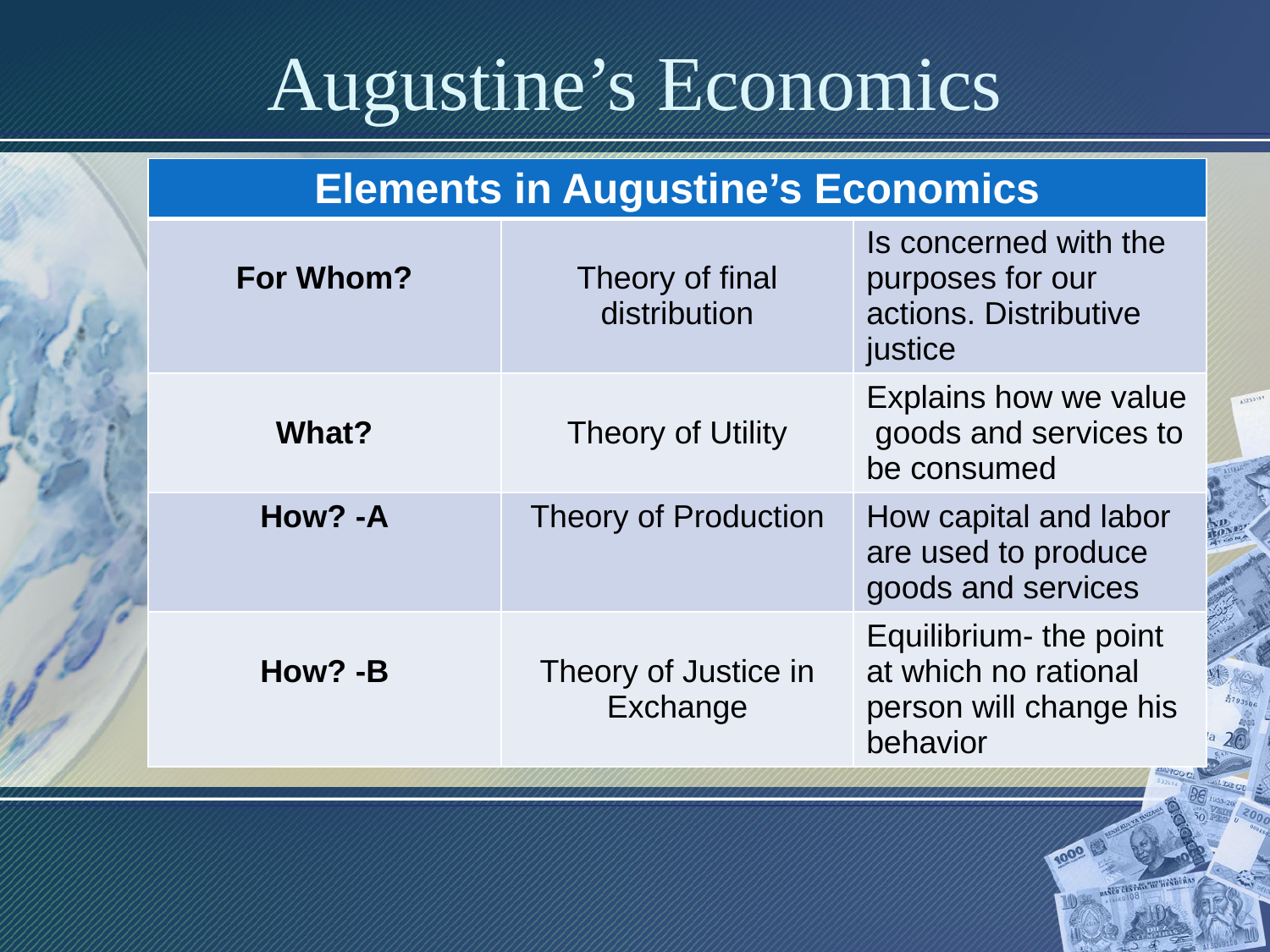

# Augustine’s Economics
| Elements in Augustine’s Economics |  |  |
| --- | --- | --- |
| For Whom? | Theory of final distribution | Is concerned with the purposes for our actions. Distributive justice |
| What? | Theory of Utility | Explains how we value goods and services to be consumed |
| How? -A | Theory of Production | How capital and labor are used to produce goods and services |
| How? -B | Theory of Justice in Exchange | Equilibrium- the point at which no rational person will change his behavior |